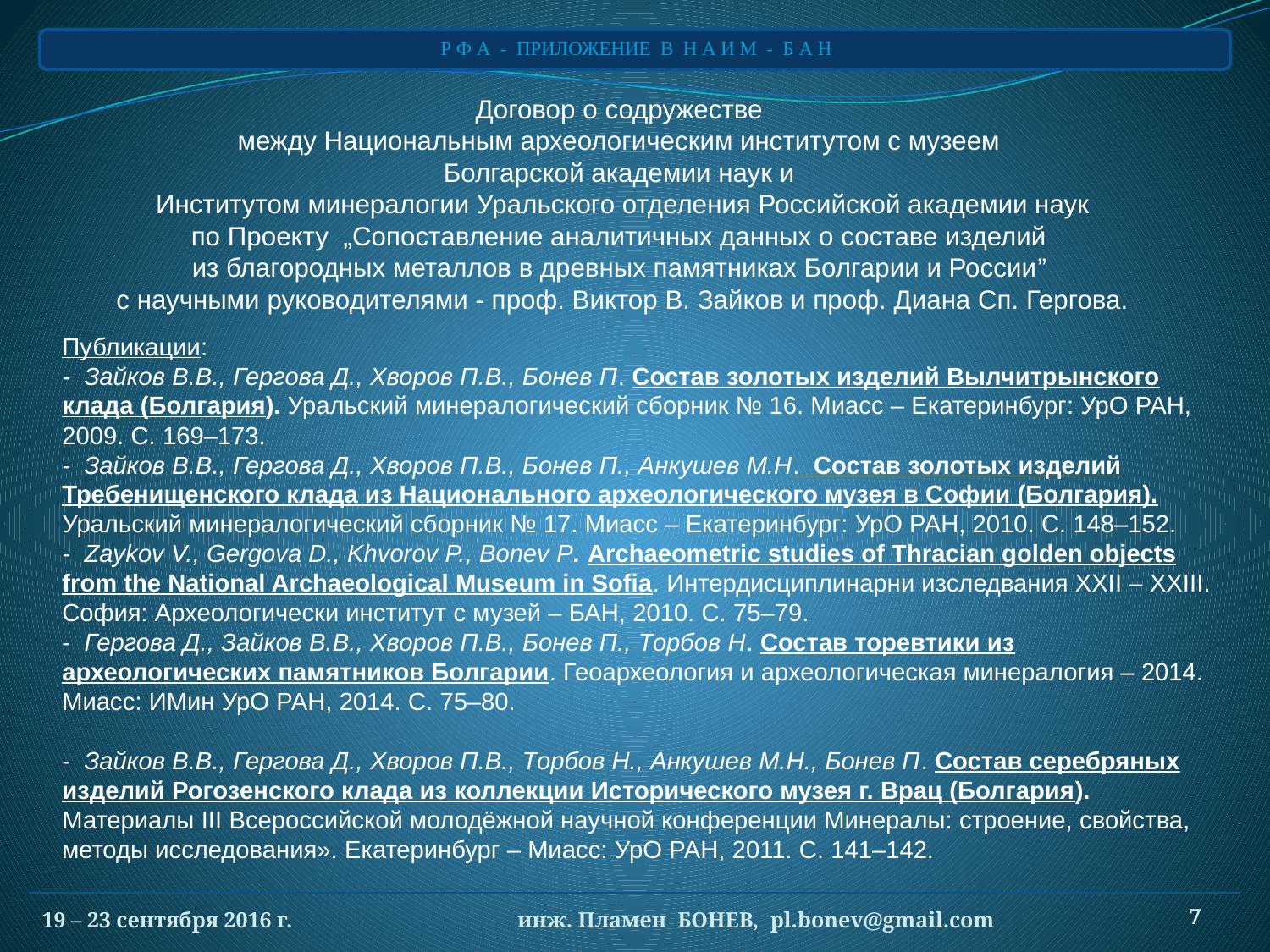

# Р Ф А  -  ПРИЛОЖЕНИЕ  В  Н А И М  -  Б А Н
Договор о содружестве
между Национальным археологическим институтом с музеем
Болгарской академии наук и
Институтом минералогии Уральского отделения Российской академии наук
по Проекту  „Сопоставление аналитичных данных о составе изделий
из благородных металлов в древных памятниках Болгарии и России”
с научными руководителями - проф. Виктор В. Зайков и проф. Диана Сп. Гергова.
Публикации:
-  Зайков В.В., Гергова Д., Хворов П.В., Бонев П. Состав золотых изделий Вылчитрынского клада (Болгария). Уральский минералогический сборник № 16. Миасс – Екатеринбург: УрО РАН, 2009. С. 169–173.
-  Зайков В.В., Гергова Д., Хворов П.В., Бонев П., Анкушев М.Н.  Состав золотых изделий Требенищенского клада из Национального археологического музея в Софии (Болгария). Уральский минералогический сборник № 17. Миасс – Екатеринбург: УрО РАН, 2010. С. 148–152.
-  Zaykov V., Gergova D., Khvorov P., Bonev P. Archaeometric studies of Thracian golden objects from the National Archaeological Museum in Sofia. Интердисциплинарни изследвания ХХІІ – ХХІІІ. София: Археологически институт с музей – БАН, 2010. С. 75–79.
-  Гергова Д., Зайков В.В., Хворов П.В., Бонев П., Торбов Н. Состав торевтики из археологических памятников Болгарии. Геоархеология и археологическая минералогия – 2014. Миасс: ИМин УрО РАН, 2014. С. 75–80.

-  Зайков В.В., Гергова Д., Хворов П.В., Торбов Н., Анкушев М.Н., Бонев П. Состав серебряных изделий Рогозенского клада из коллекции Исторического музея г. Врац (Болгария). Материалы ІІІ Всероссийской молодёжной научной конференции Минералы: строение, свойства, методы исследования». Екатеринбург – Миасс: УрО РАН, 2011. С. 141–142.

19 – 23 сентября 2016 г.
7
 инж. Пламен  БОНЕВ,  pl.bonev@gmail.com